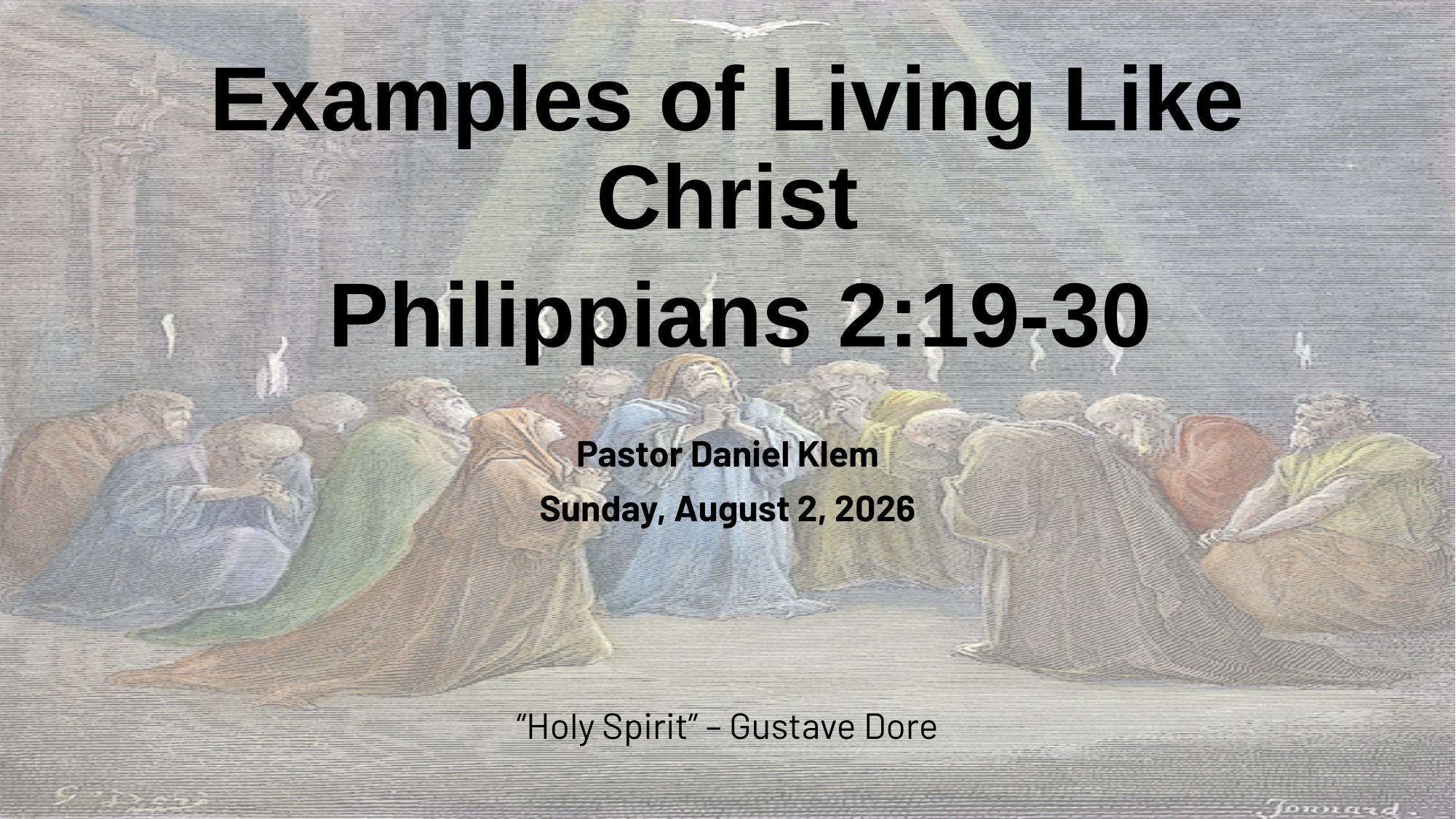

# Examples of Living Like Christ Philippians 2:19-30
Pastor Daniel Klem
Sunday, August 2, 2026

“Holy Spirit” – Gustave Dore